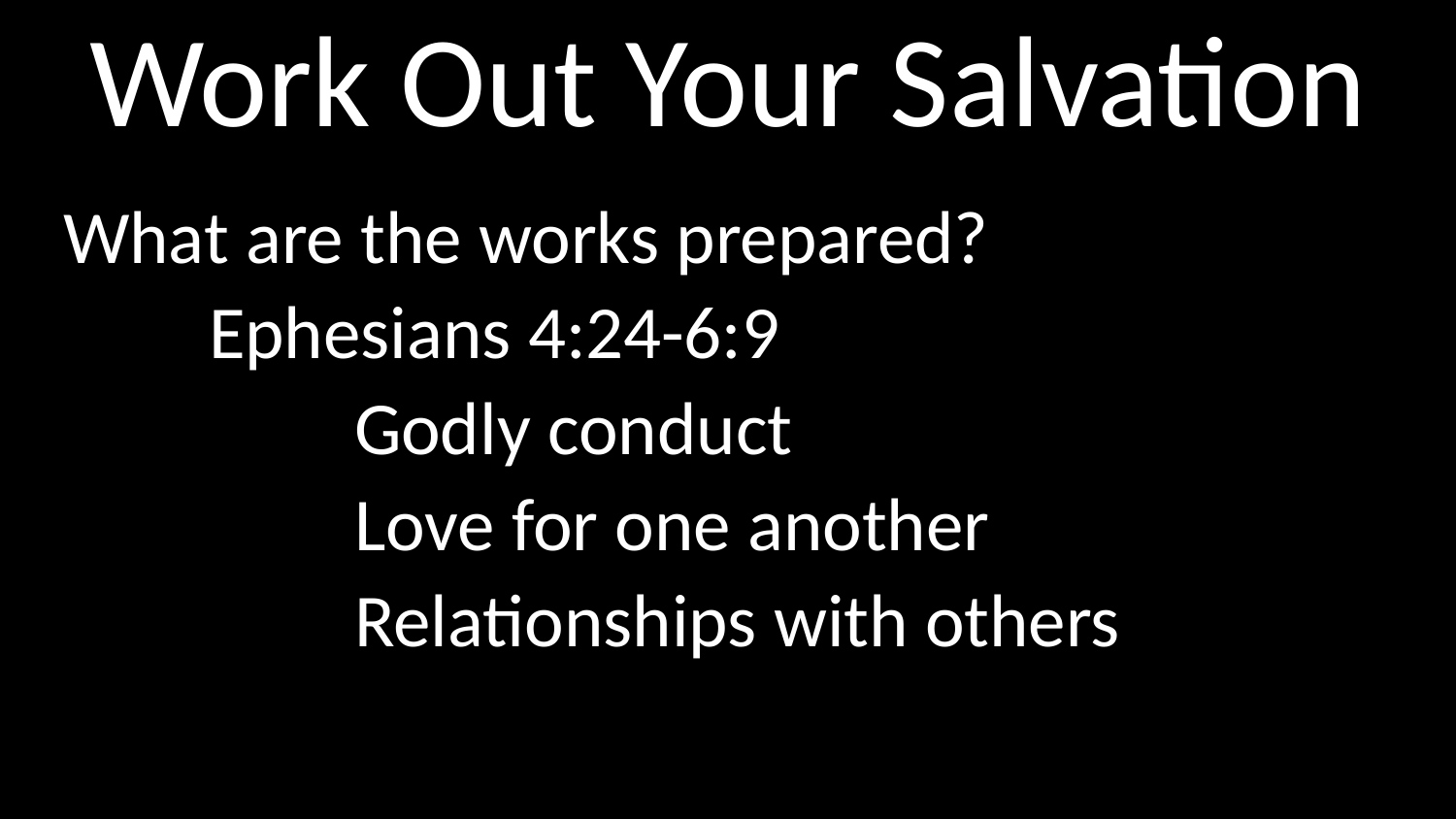

# Work Out Your Salvation
What are the works prepared?
	Ephesians 4:24-6:9
		Godly conduct
		Love for one another
		Relationships with others